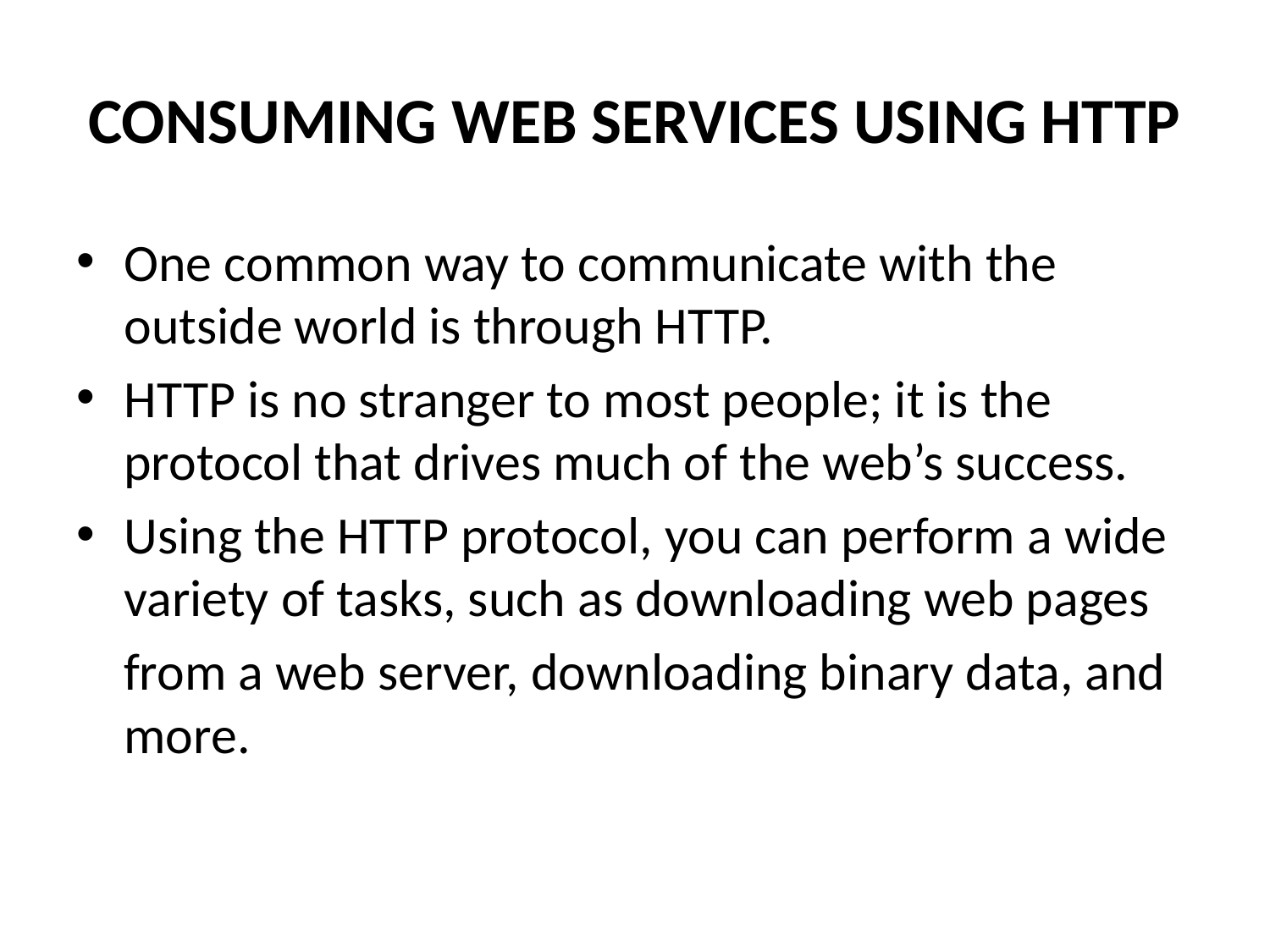

# CONSUMING WEB SERVICES USING HTTP
One common way to communicate with the outside world is through HTTP.
HTTP is no stranger to most people; it is the protocol that drives much of the web’s success.
Using the HTTP protocol, you can perform a wide variety of tasks, such as downloading web pages
    from a web server, downloading binary data, and more.